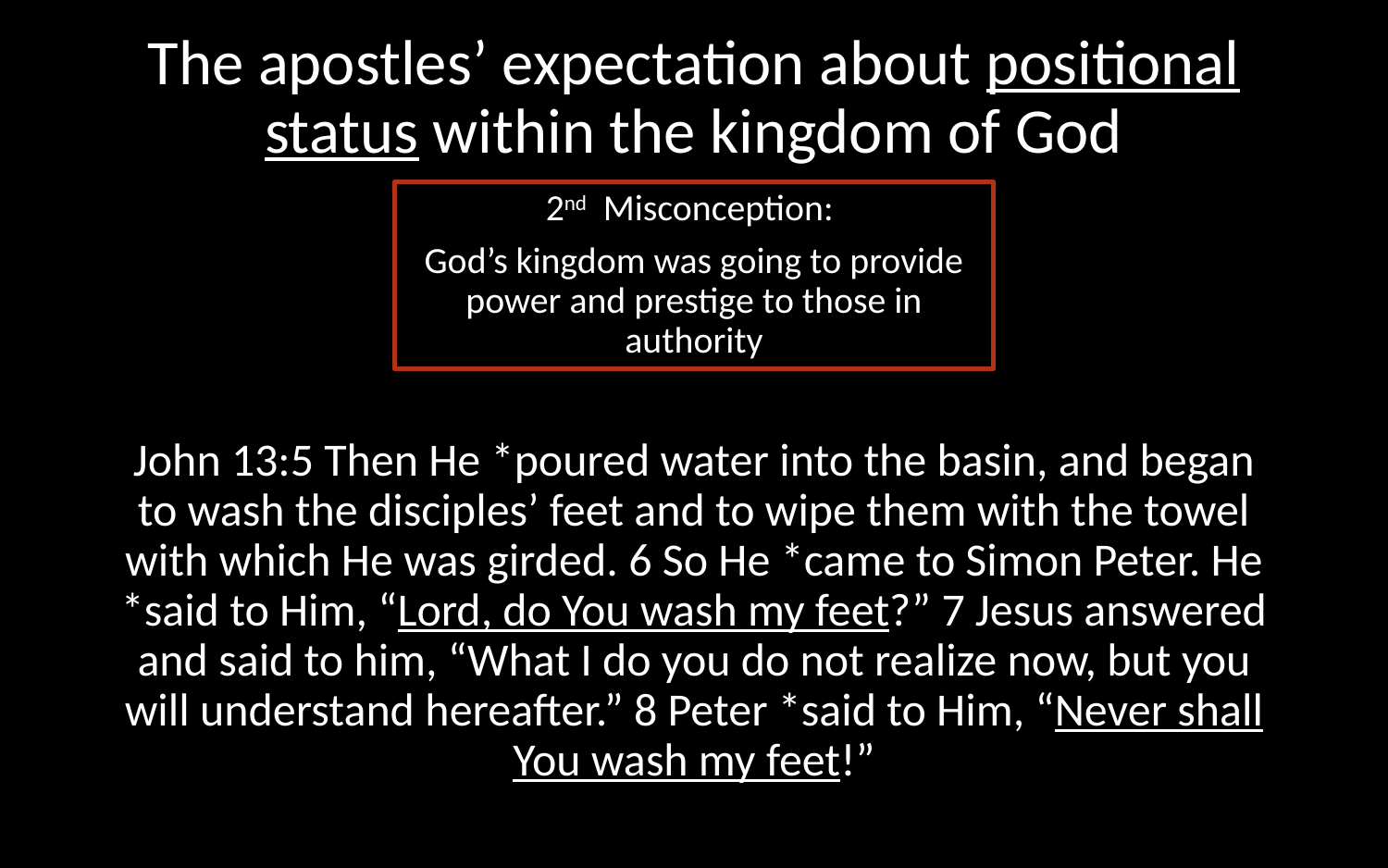

# The apostles’ expectation about positional status within the kingdom of God
2nd  Misconception:
God’s kingdom was going to provide power and prestige to those in authority
John 13:5 Then He *poured water into the basin, and began to wash the disciples’ feet and to wipe them with the towel with which He was girded. 6 So He *came to Simon Peter. He *said to Him, “Lord, do You wash my feet?” 7 Jesus answered and said to him, “What I do you do not realize now, but you will understand hereafter.” 8 Peter *said to Him, “Never shall You wash my feet!”